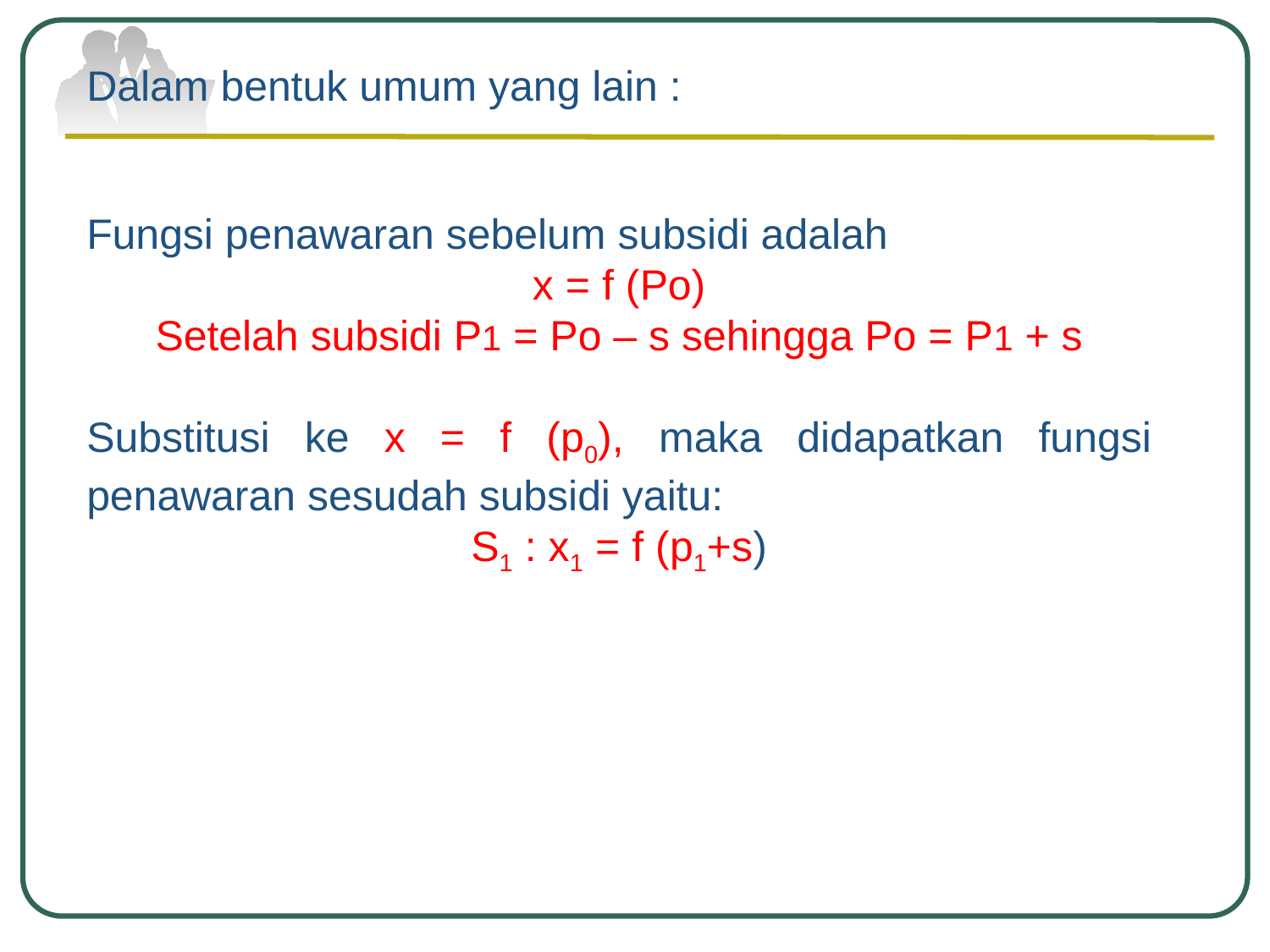

Dalam bentuk umum yang lain :

Fungsi penawaran sebelum subsidi adalah
x = f (Po)
Setelah subsidi P1 = Po – s sehingga Po = P1 + s

Substitusi ke x = f (p0), maka didapatkan fungsi penawaran sesudah subsidi yaitu:
S1 : x1 = f (p1+s)